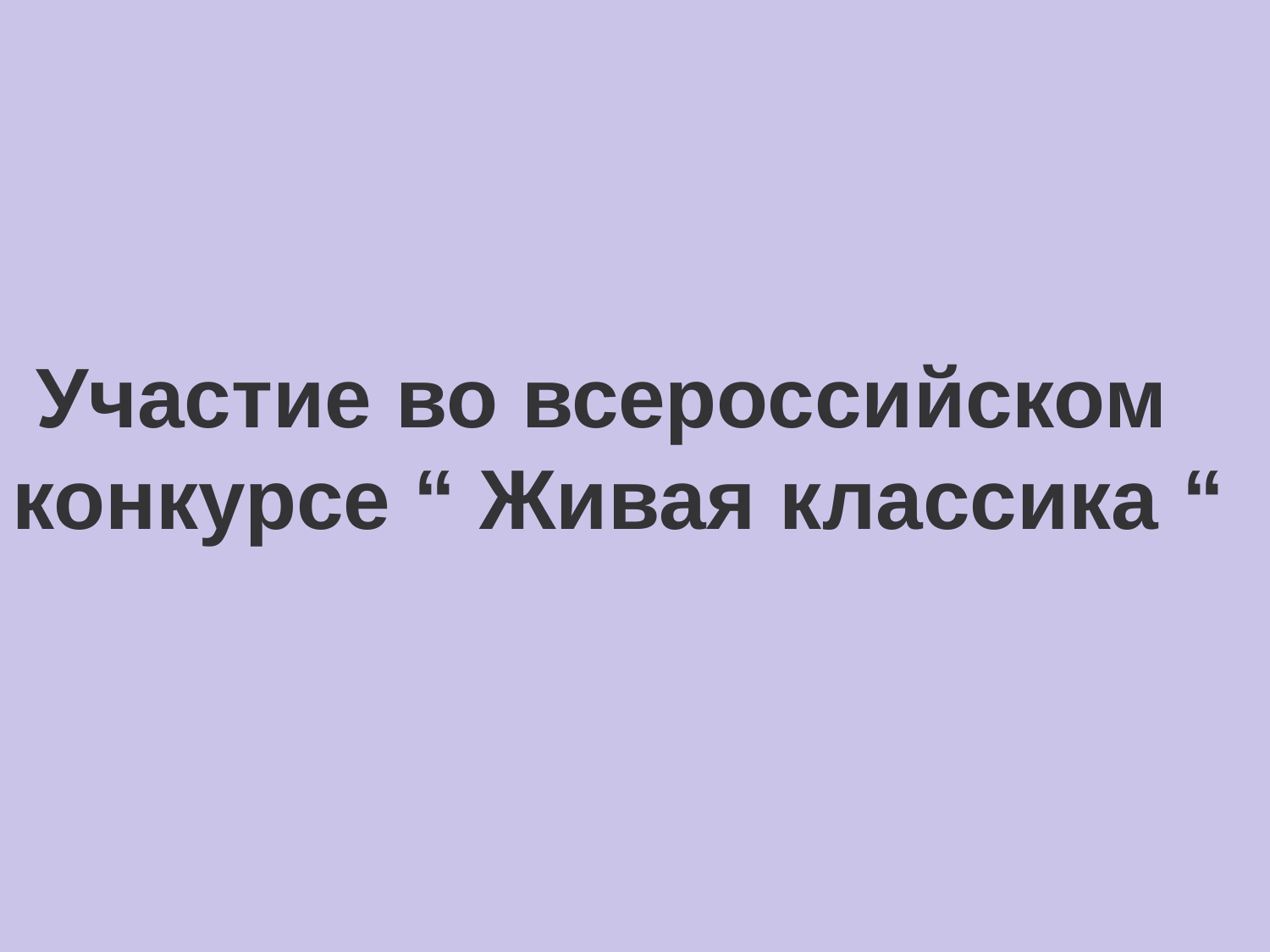

# Участие во всероссийском   конкурсе “ Живая классика “